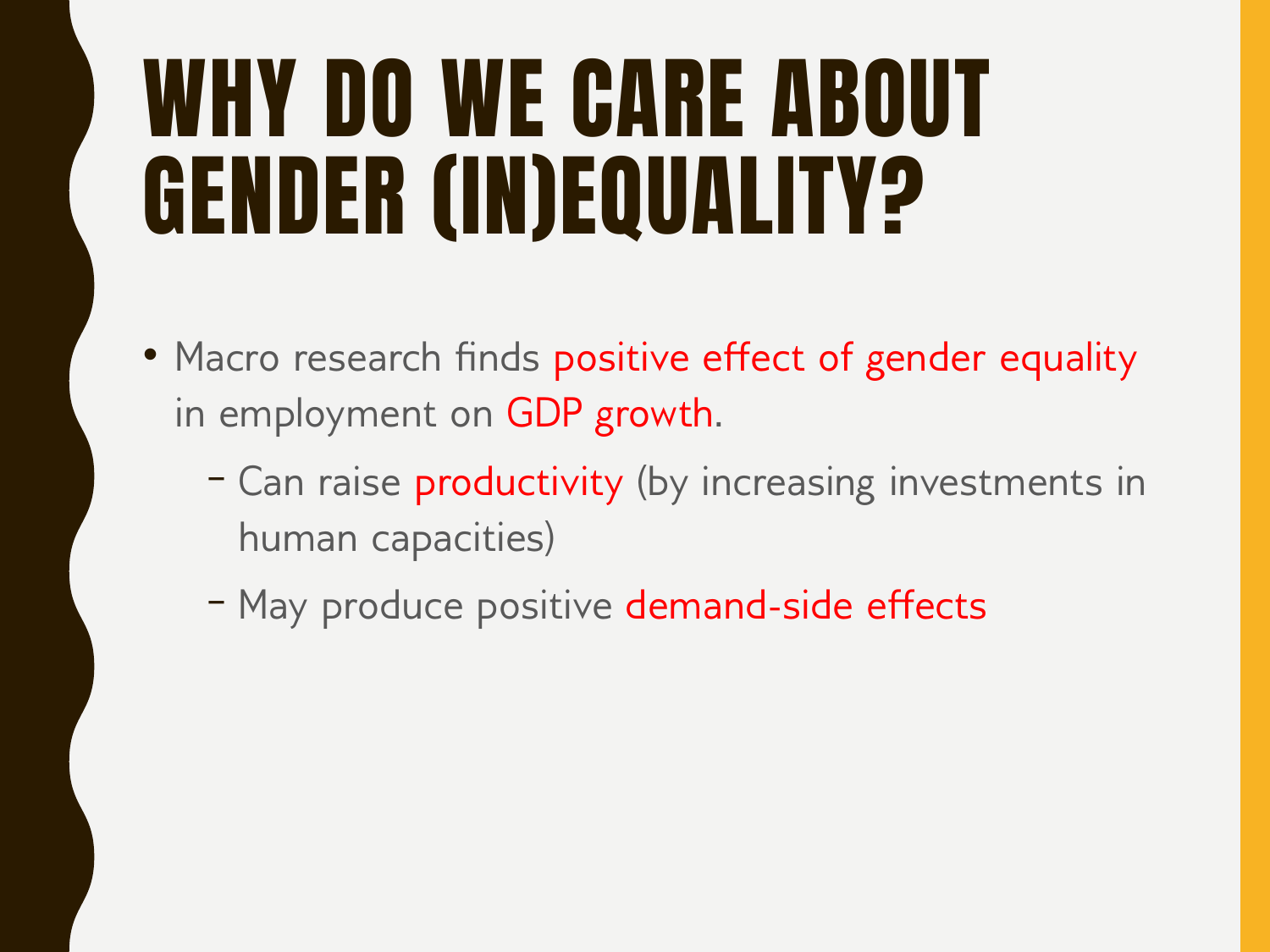

# Why do we care about gender (in)equality?
Macro research finds positive effect of gender equality in employment on GDP growth.
Can raise productivity (by increasing investments in human capacities)
May produce positive demand-side effects